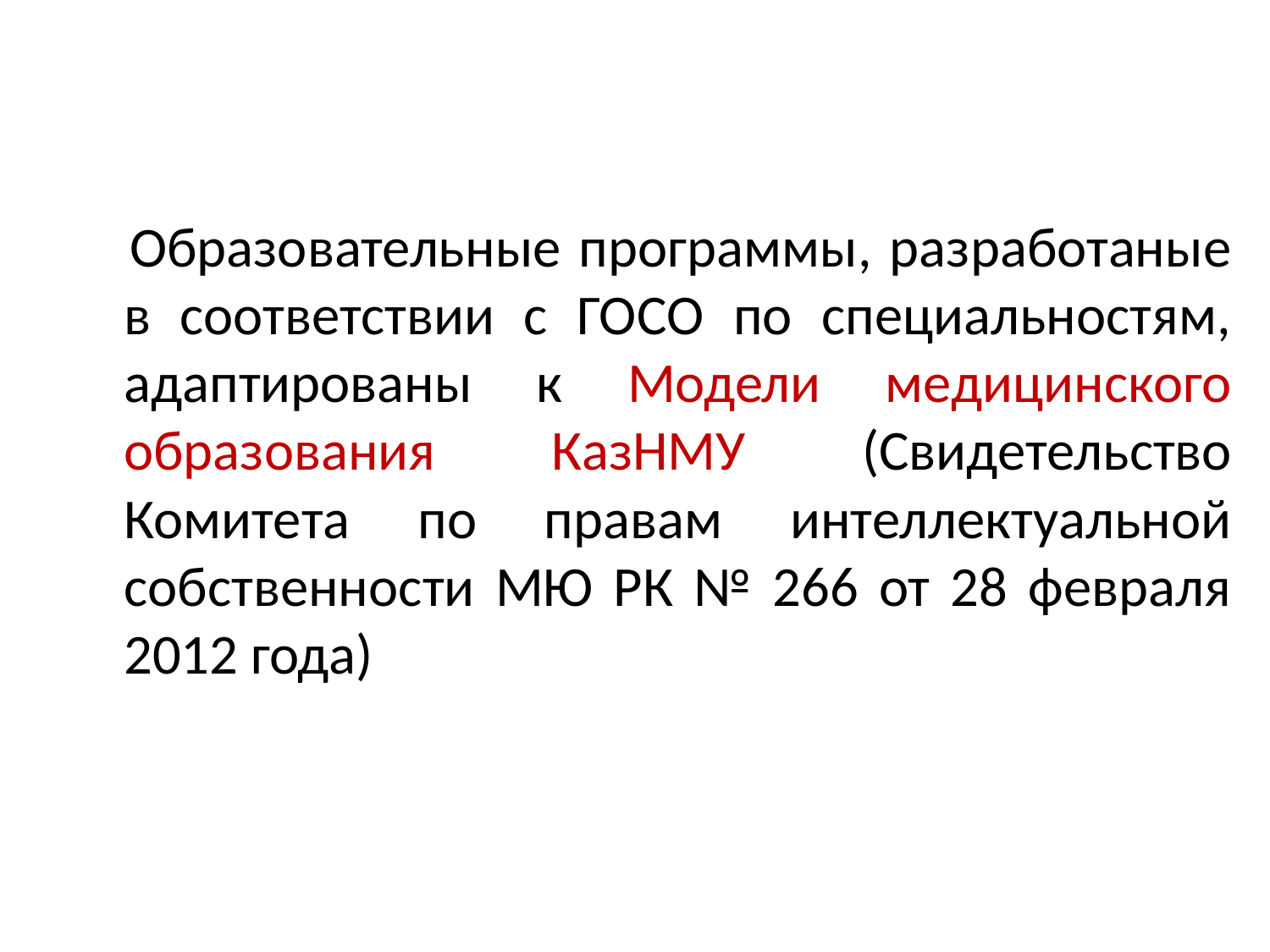

Образовательные программы, разработаные в соответствии с ГОСО по специальностям, адаптированы к Модели медицинского образования КазНМУ (Свидетельство Комитета по правам интеллектуальной собственности МЮ РК № 266 от 28 февраля 2012 года)